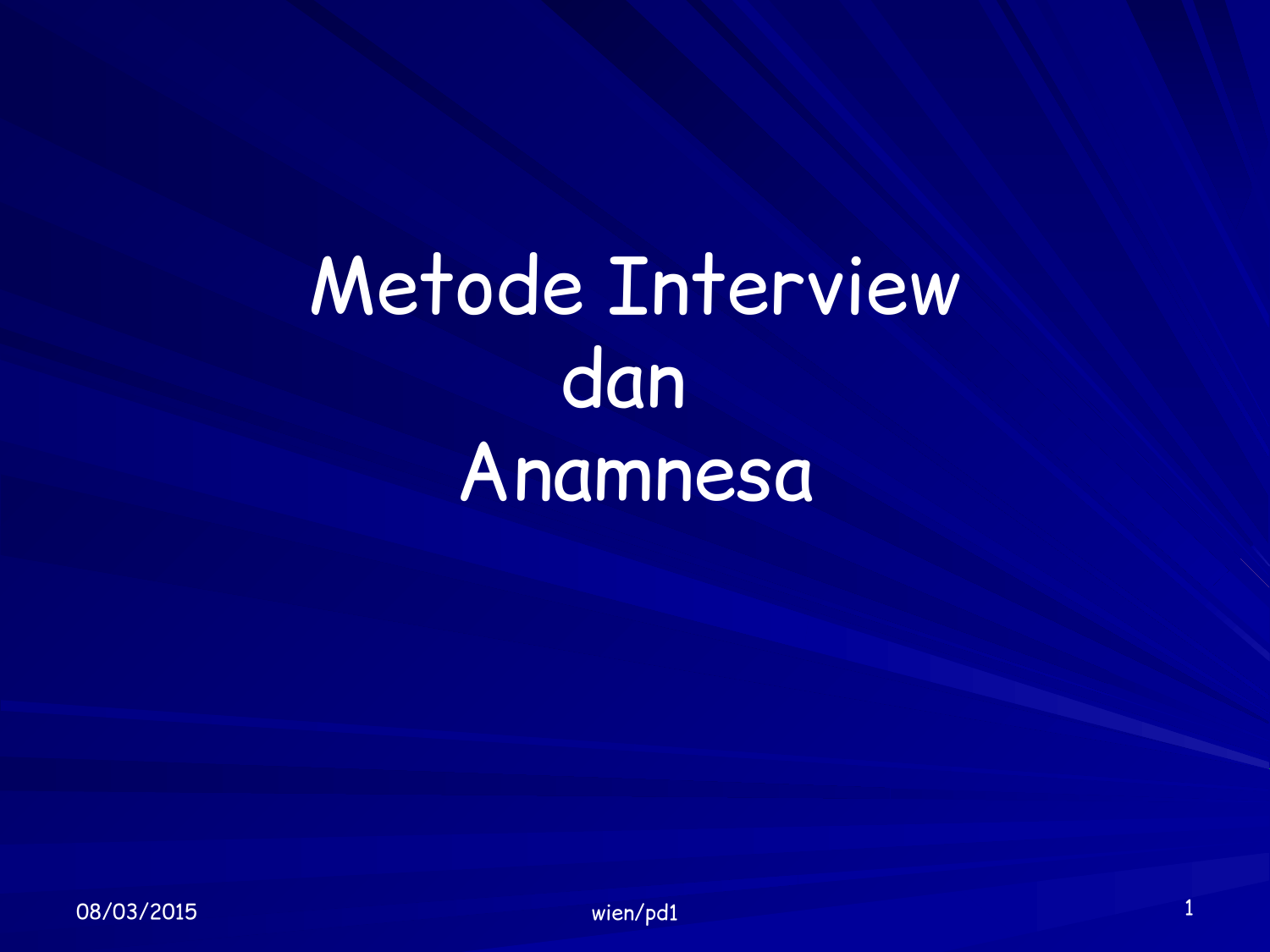

# Metode Interview dan Anamnesa
08/03/2015
1
wien/pd1